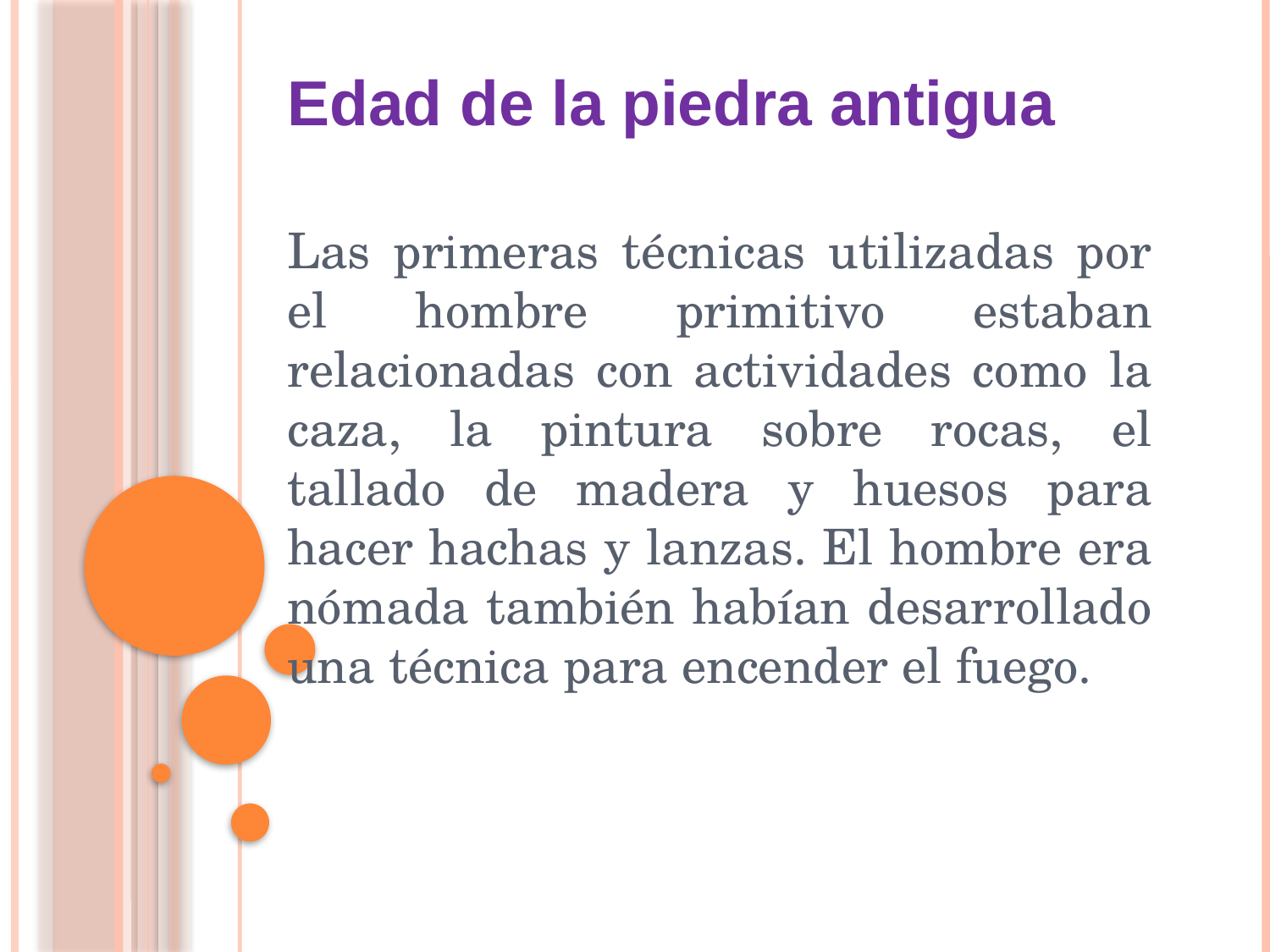

Edad de la piedra antigua

Las primeras técnicas utilizadas por el hombre primitivo estaban relacionadas con actividades como la caza, la pintura sobre rocas, el tallado de madera y huesos para hacer hachas y lanzas. El hombre era nómada también habían desarrollado una técnica para encender el fuego.